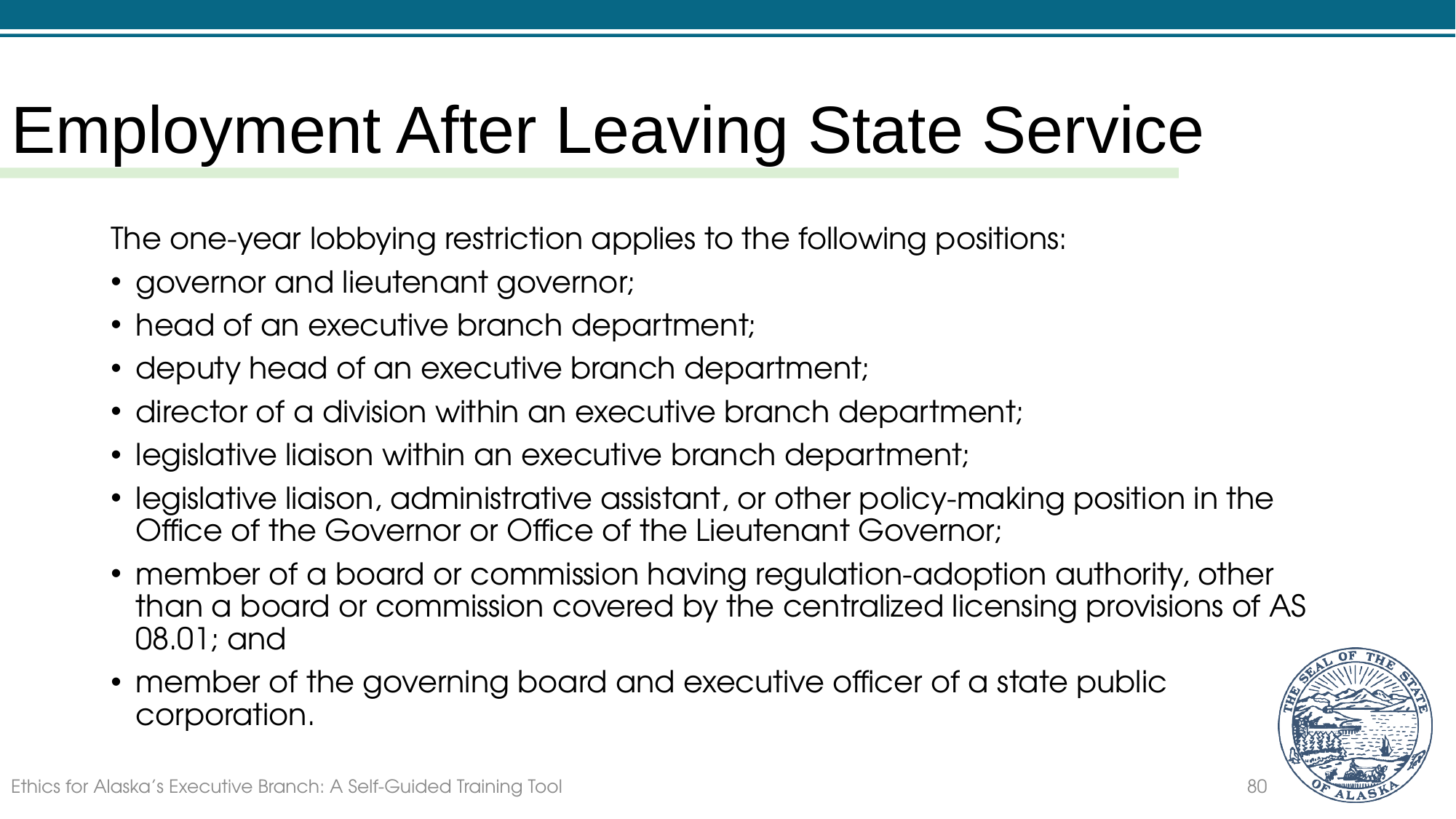

# Employment After Leaving State Service
The one-year lobbying restriction applies to the following positions:
governor and lieutenant governor;
head of an executive branch department;
deputy head of an executive branch department;
director of a division within an executive branch department;
legislative liaison within an executive branch department;
legislative liaison, administrative assistant, or other policy-making position in the Office of the Governor or Office of the Lieutenant Governor;
member of a board or commission having regulation-adoption authority, other than a board or commission covered by the centralized licensing provisions of AS 08.01; and
member of the governing board and executive officer of a state public corporation.
Ethics for Alaska’s Executive Branch: A Self-Guided Training Tool
80